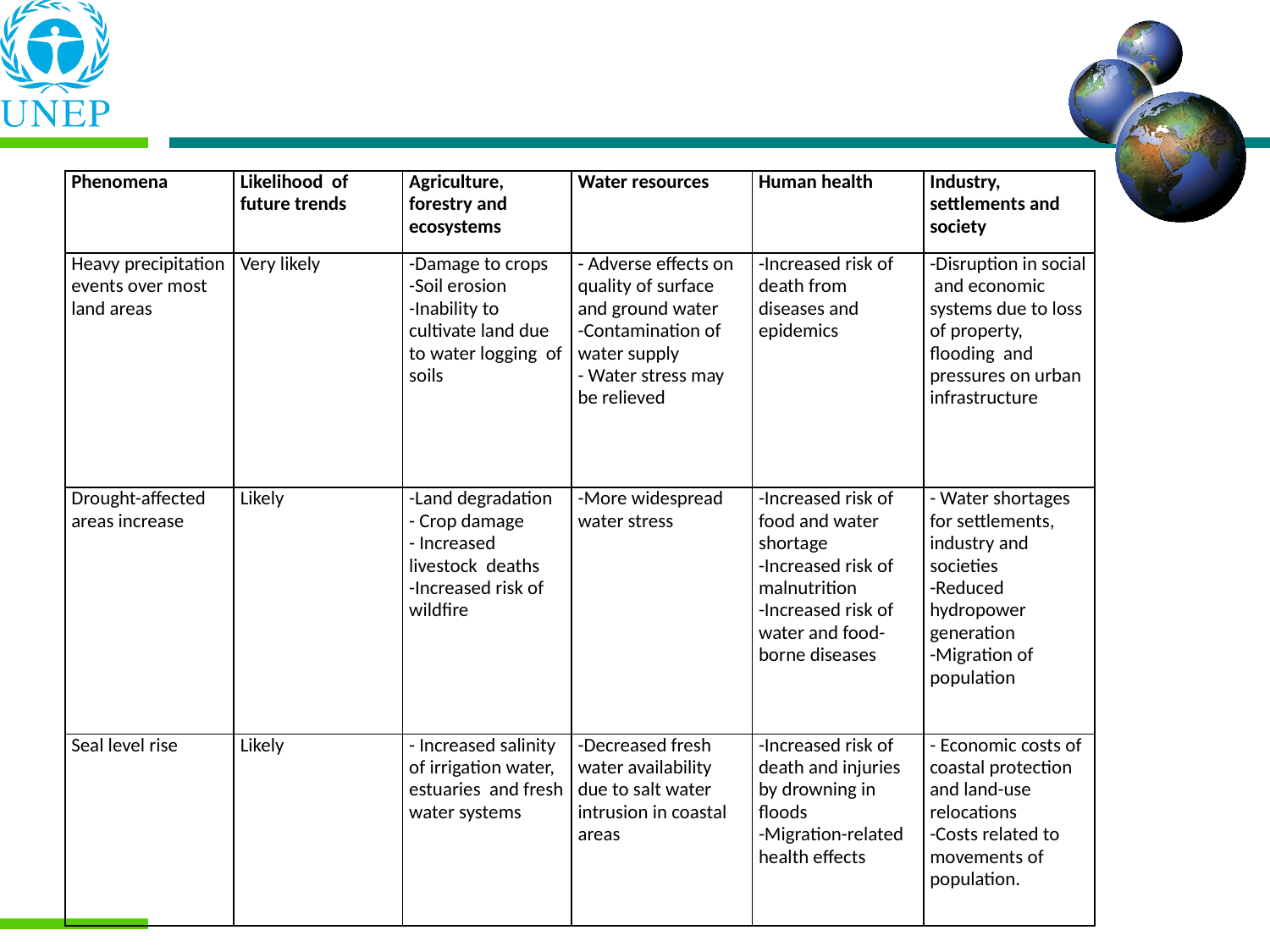

| Phenomena | Likelihood of future trends | Agriculture, forestry and ecosystems | Water resources | Human health | Industry, settlements and society |
| --- | --- | --- | --- | --- | --- |
| Heavy precipitation events over most land areas | Very likely | -Damage to crops -Soil erosion -Inability to cultivate land due to water logging of soils | - Adverse effects on quality of surface and ground water -Contamination of water supply - Water stress may be relieved | -Increased risk of death from diseases and epidemics | -Disruption in social and economic systems due to loss of property, flooding and pressures on urban infrastructure |
| Drought-affected areas increase | Likely | -Land degradation - Crop damage - Increased livestock deaths -Increased risk of wildfire | -More widespread water stress | -Increased risk of food and water shortage -Increased risk of malnutrition -Increased risk of water and food- borne diseases | - Water shortages for settlements, industry and societies -Reduced hydropower generation -Migration of population |
| Seal level rise | Likely | - Increased salinity of irrigation water, estuaries and fresh water systems | -Decreased fresh water availability due to salt water intrusion in coastal areas | -Increased risk of death and injuries by drowning in floods -Migration-related health effects | - Economic costs of coastal protection and land-use relocations -Costs related to movements of population. |